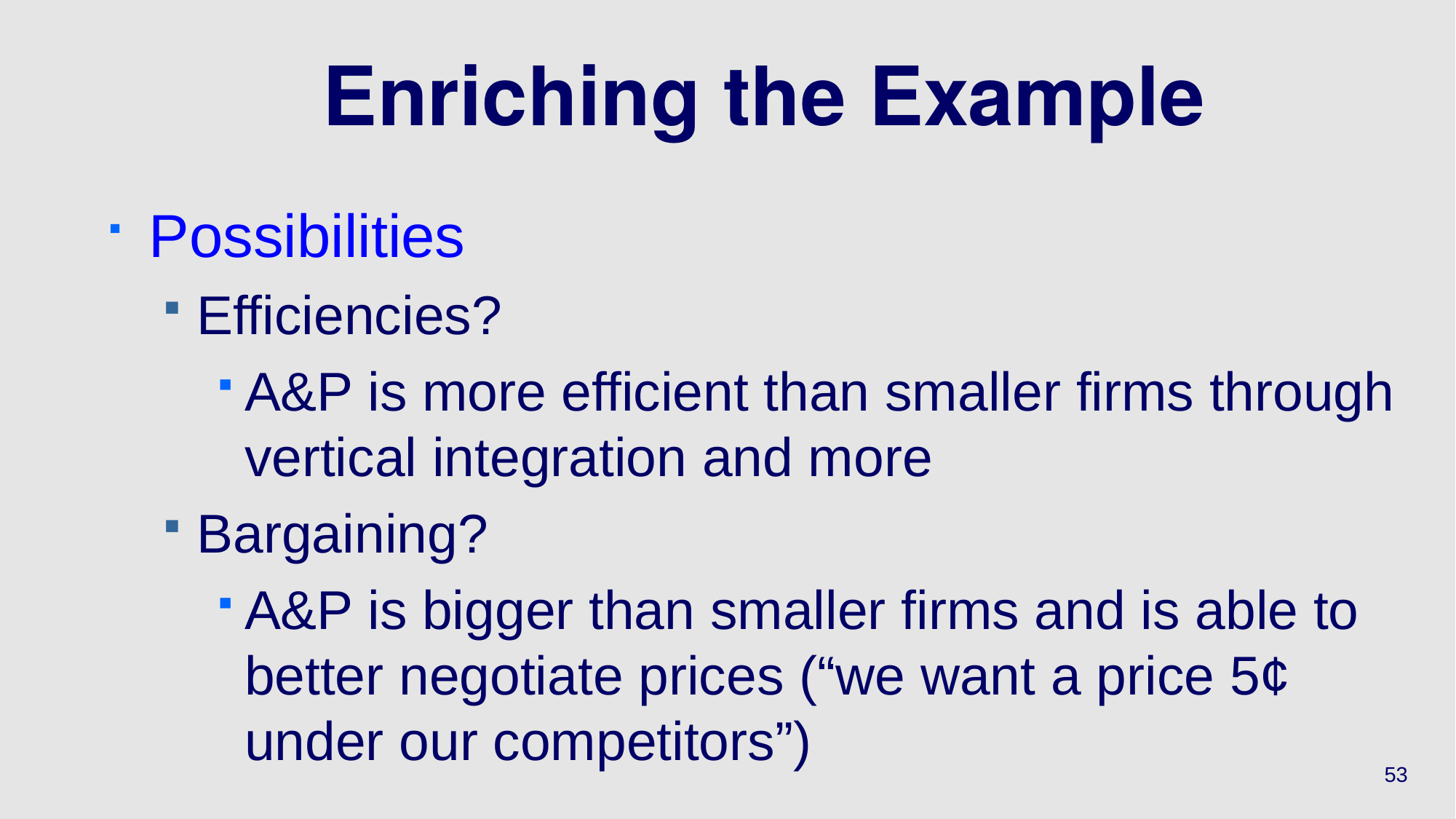

# Enriching the Example
Possibilities
Efficiencies?
A&P is more efficient than smaller firms through vertical integration and more
Bargaining?
A&P is bigger than smaller firms and is able to better negotiate prices (“we want a price 5¢ under our competitors”)
53